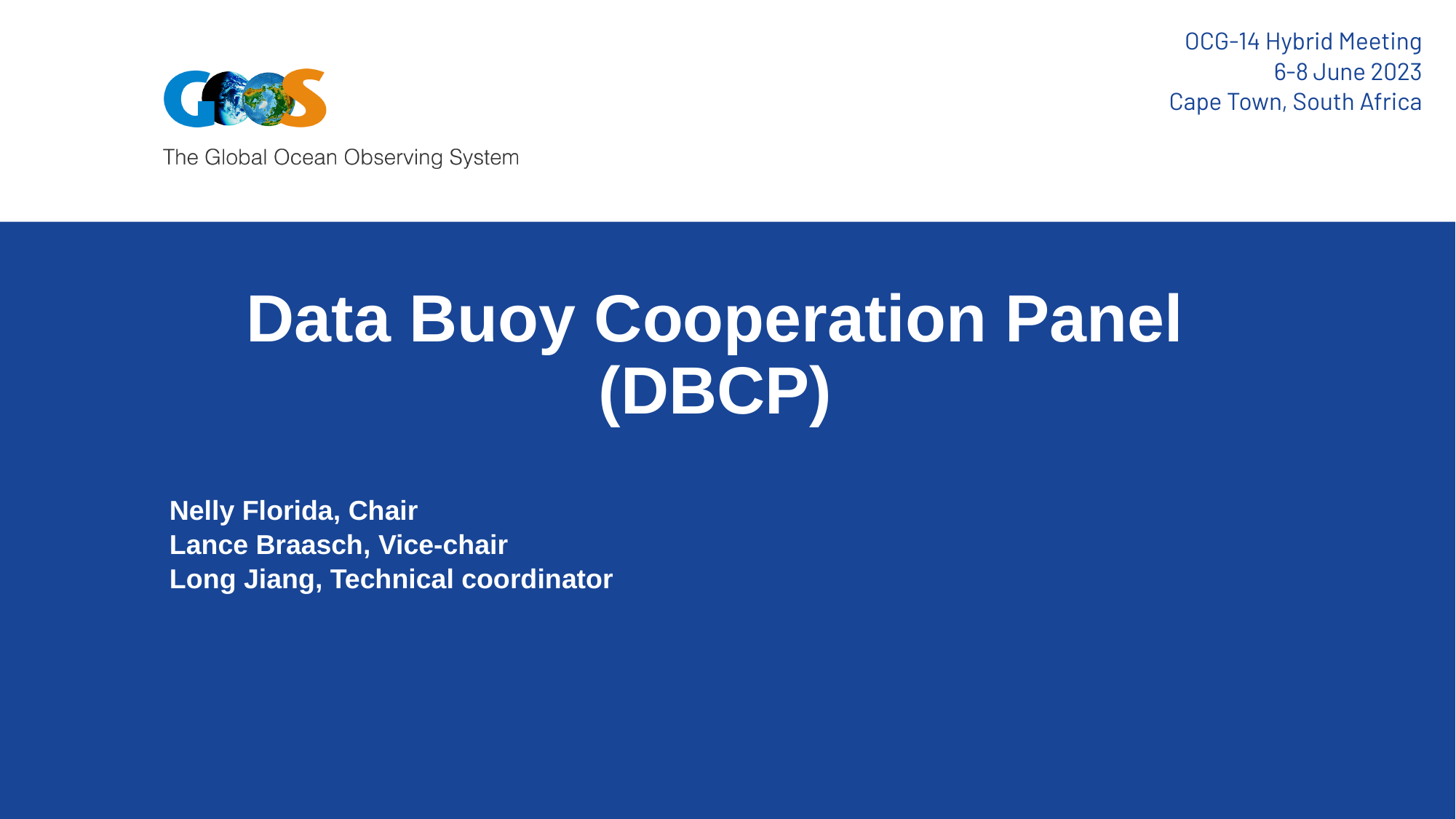

OCG-14 Hybrid Meeting
6-8 June 2023
Cape Town, South Africa
# Data Buoy Cooperation Panel (DBCP)
Nelly Florida, Chair
Lance Braasch, Vice-chair
Long Jiang, Technical coordinator